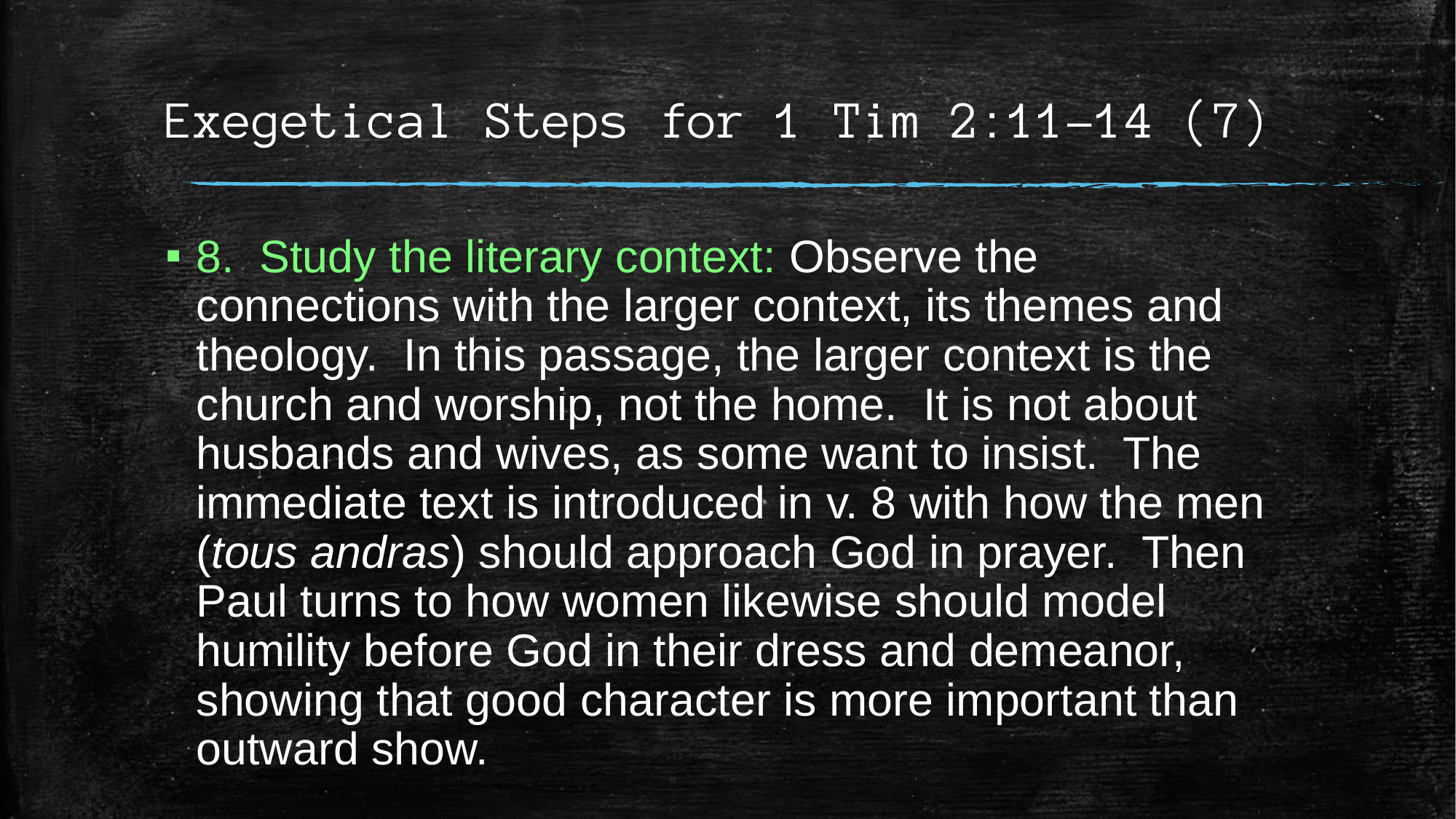

# Exegetical Steps for 1 Tim 2:11-14 (7)
8.  Study the literary context: Observe the connections with the larger context, its themes and theology.  In this passage, the larger context is the church and worship, not the home.  It is not about husbands and wives, as some want to insist.  The immediate text is introduced in v. 8 with how the men (tous andras) should approach God in prayer.  Then Paul turns to how women likewise should model humility before God in their dress and demeanor, showing that good character is more important than outward show.